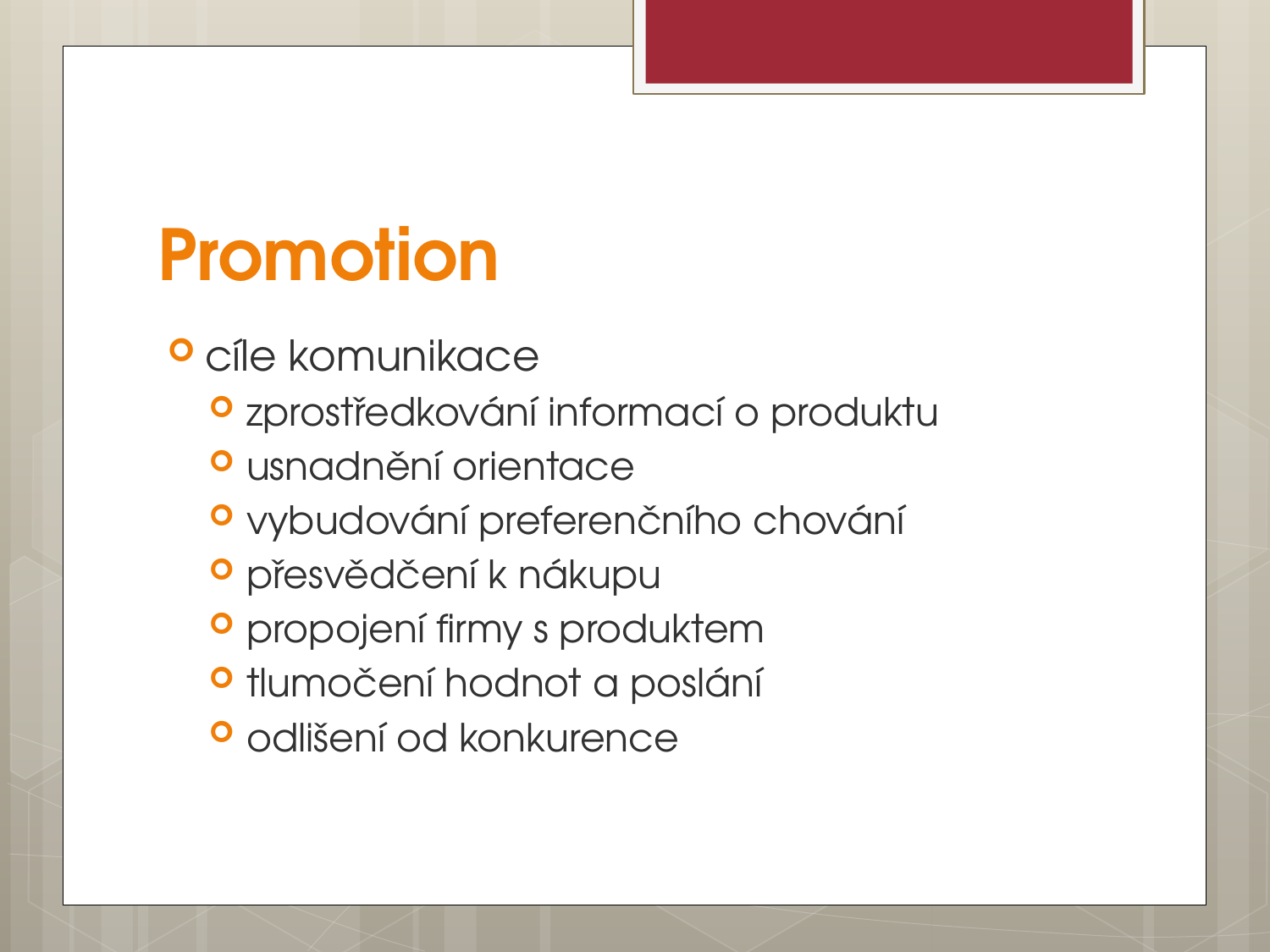

# Promotion
cíle komunikace
zprostředkování informací o produktu
usnadnění orientace
vybudování preferenčního chování
přesvědčení k nákupu
propojení firmy s produktem
tlumočení hodnot a poslání
odlišení od konkurence